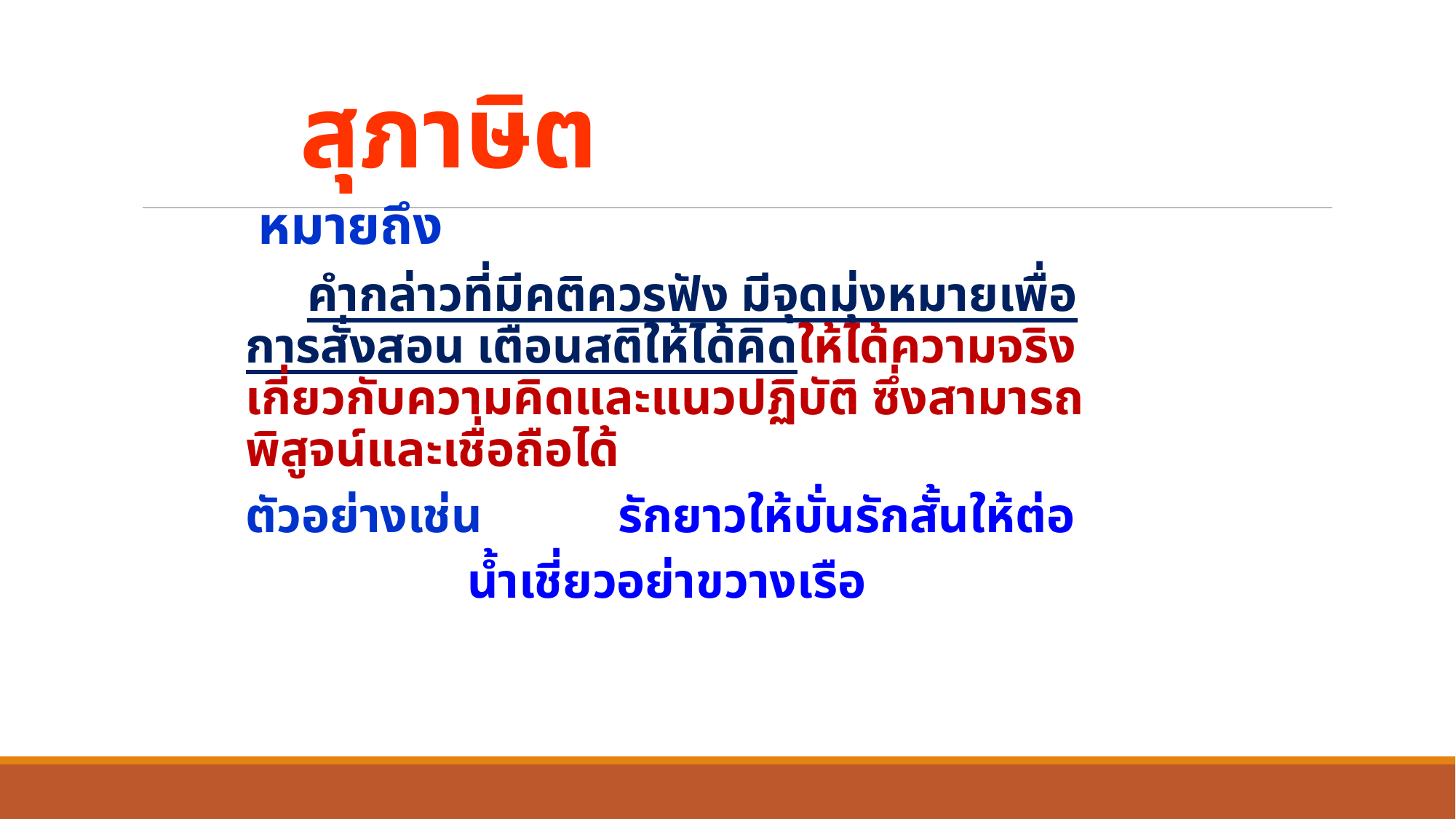

# สุภาษิต
		 หมายถึง
	     คำกล่าวที่มีคติควรฟัง มีจุดมุ่งหมายเพื่อการสั่งสอน เตือนสติให้ได้คิดให้ได้ความจริงเกี่ยวกับความคิดและแนวปฏิบัติ ซึ่งสามารถพิสูจน์และเชื่อถือได้
	ตัวอย่างเช่น           รักยาวให้บั่นรักสั้นให้ต่อ
                		    น้ำเชี่ยวอย่าขวางเรือ